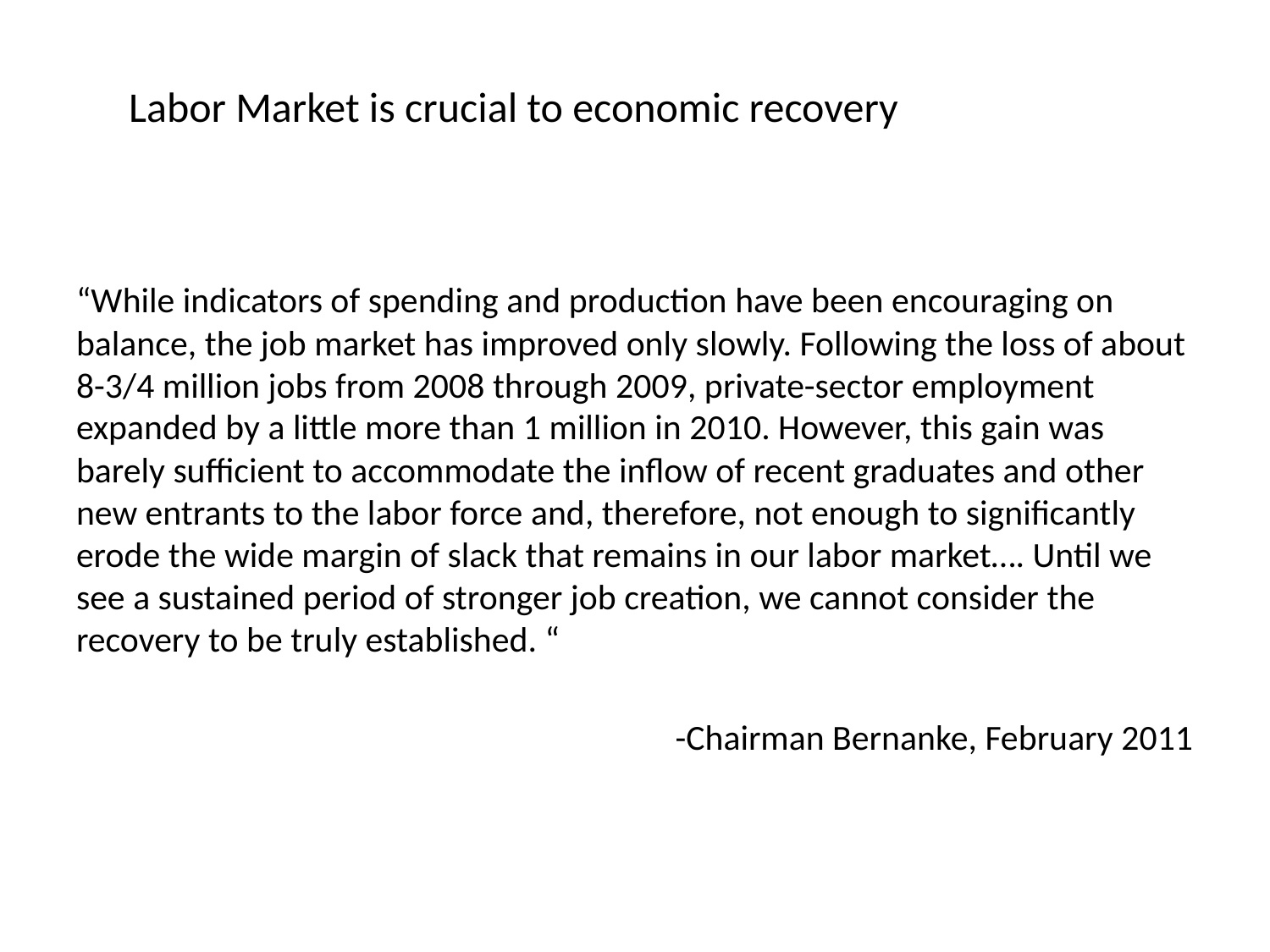

Labor Market is crucial to economic recovery

“While indicators of spending and production have been encouraging on balance, the job market has improved only slowly. Following the loss of about 8-3/4 million jobs from 2008 through 2009, private-sector employment expanded by a little more than 1 million in 2010. However, this gain was barely sufficient to accommodate the inflow of recent graduates and other new entrants to the labor force and, therefore, not enough to significantly erode the wide margin of slack that remains in our labor market…. Until we see a sustained period of stronger job creation, we cannot consider the recovery to be truly established. “

-Chairman Bernanke, February 2011